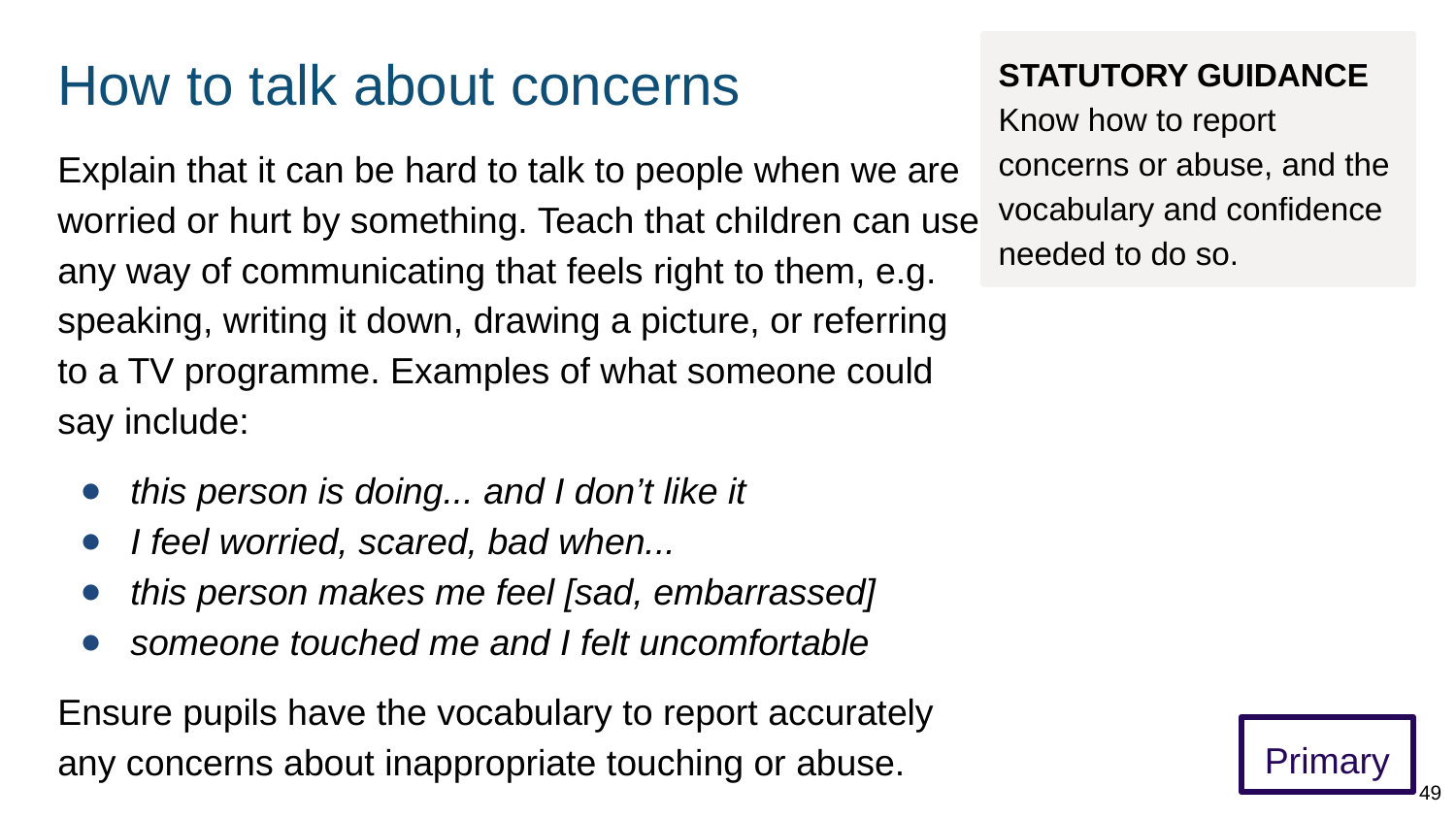

# How to talk about concerns

STATUTORY GUIDANCE
Know how to report concerns or abuse, and the vocabulary and confidence needed to do so.

Explain that it can be hard to talk to people when we are worried or hurt by something. Teach that children can use any way of communicating that feels right to them, e.g. speaking, writing it down, drawing a picture, or referring to a TV programme. Examples of what someone could say include:
this person is doing... and I don’t like it
I feel worried, scared, bad when...
this person makes me feel [sad, embarrassed]
someone touched me and I felt uncomfortable
Ensure pupils have the vocabulary to report accurately any concerns about inappropriate touching or abuse.

Primary
49